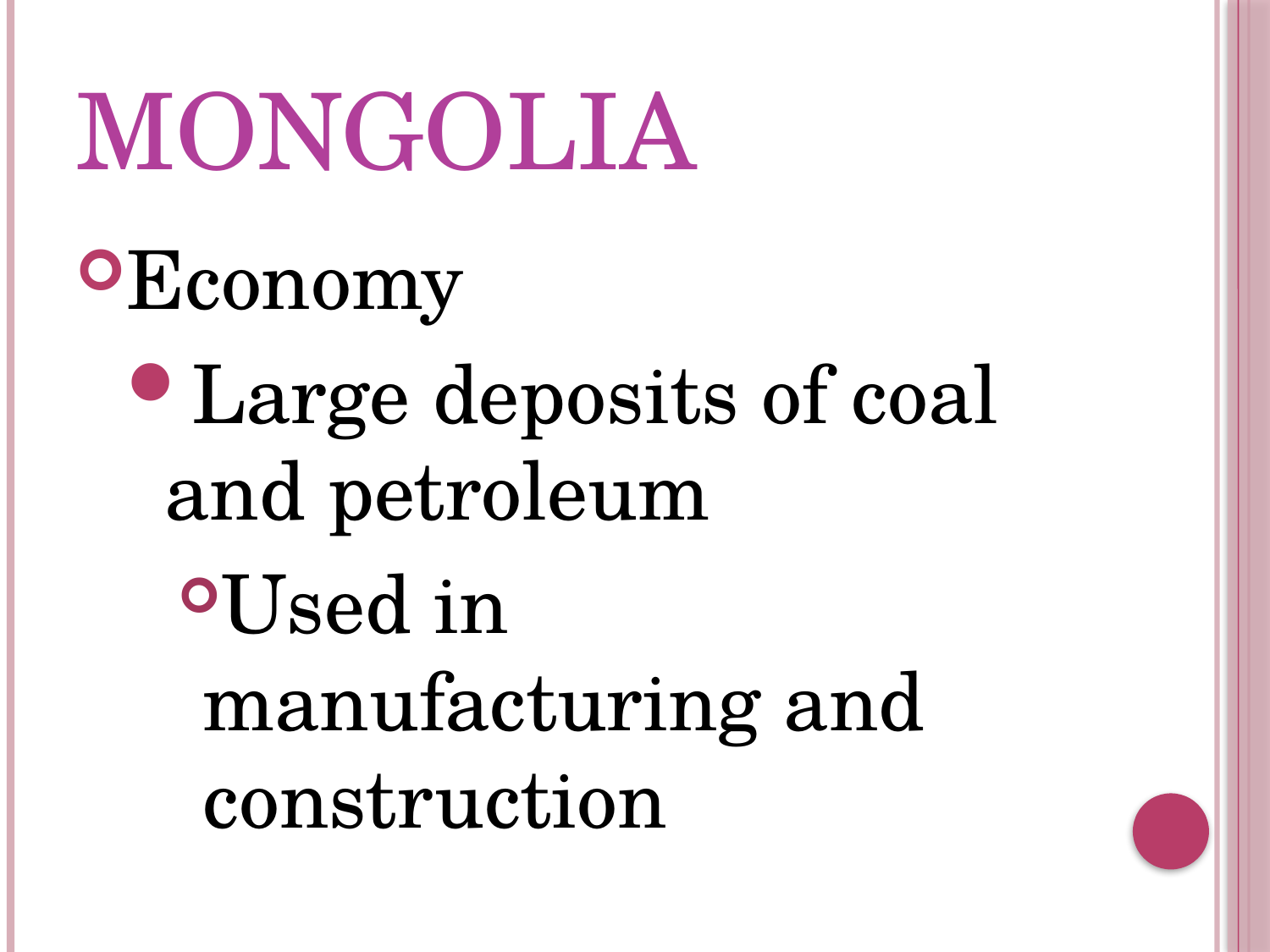

# Mongolia
Economy
Large deposits of coal and petroleum
Used in manufacturing and construction